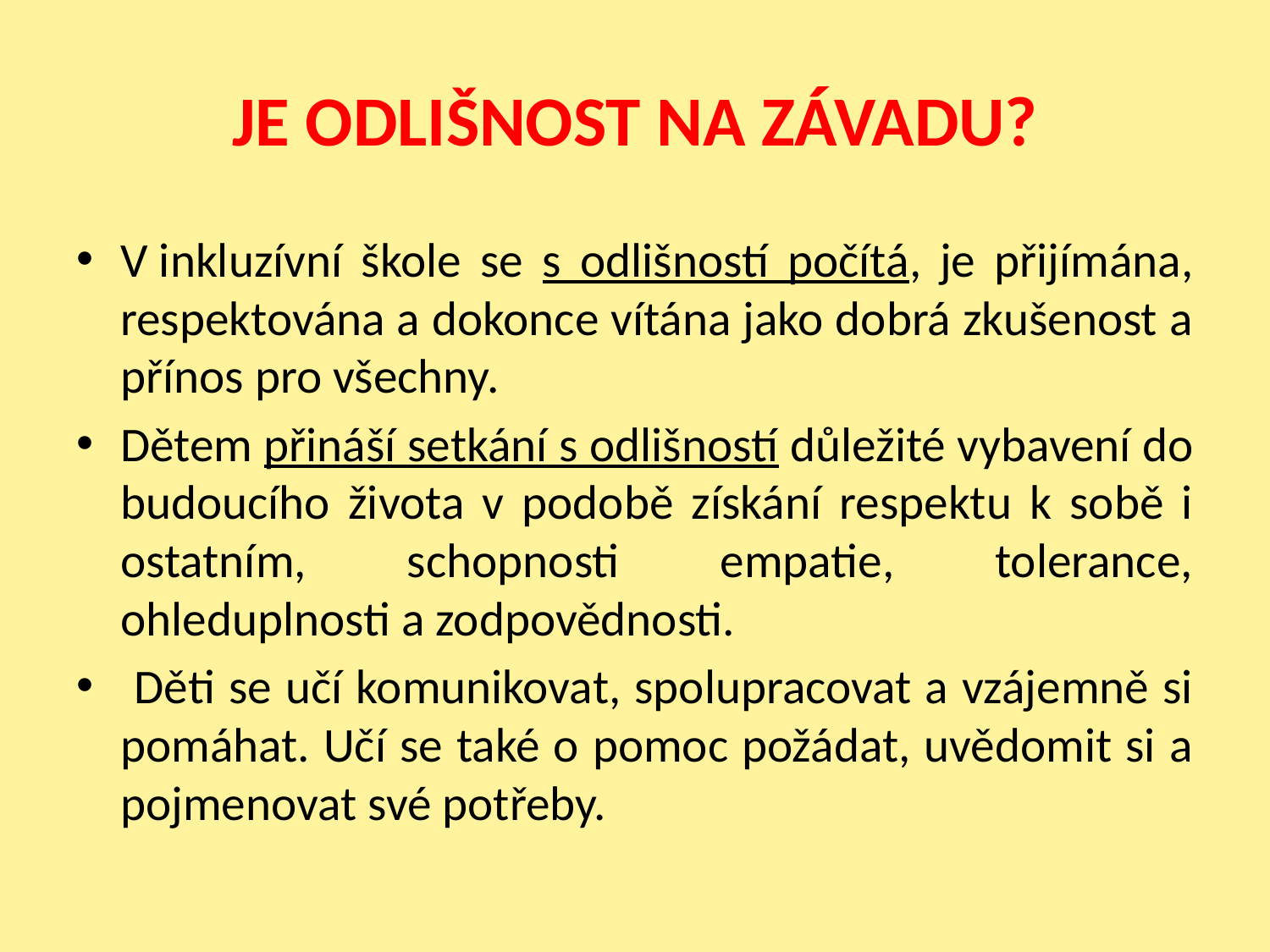

# JE ODLIŠNOST NA ZÁVADU?
V inkluzívní škole se s odlišností počítá, je přijímána, respektována a dokonce vítána jako dobrá zkušenost a přínos pro všechny.
Dětem přináší setkání s odlišností důležité vybavení do budoucího života v podobě získání respektu k sobě i ostatním, schopnosti empatie, tolerance, ohleduplnosti a zodpovědnosti.
 Děti se učí komunikovat, spolupracovat a vzájemně si pomáhat. Učí se také o pomoc požádat, uvědomit si a pojmenovat své potřeby.